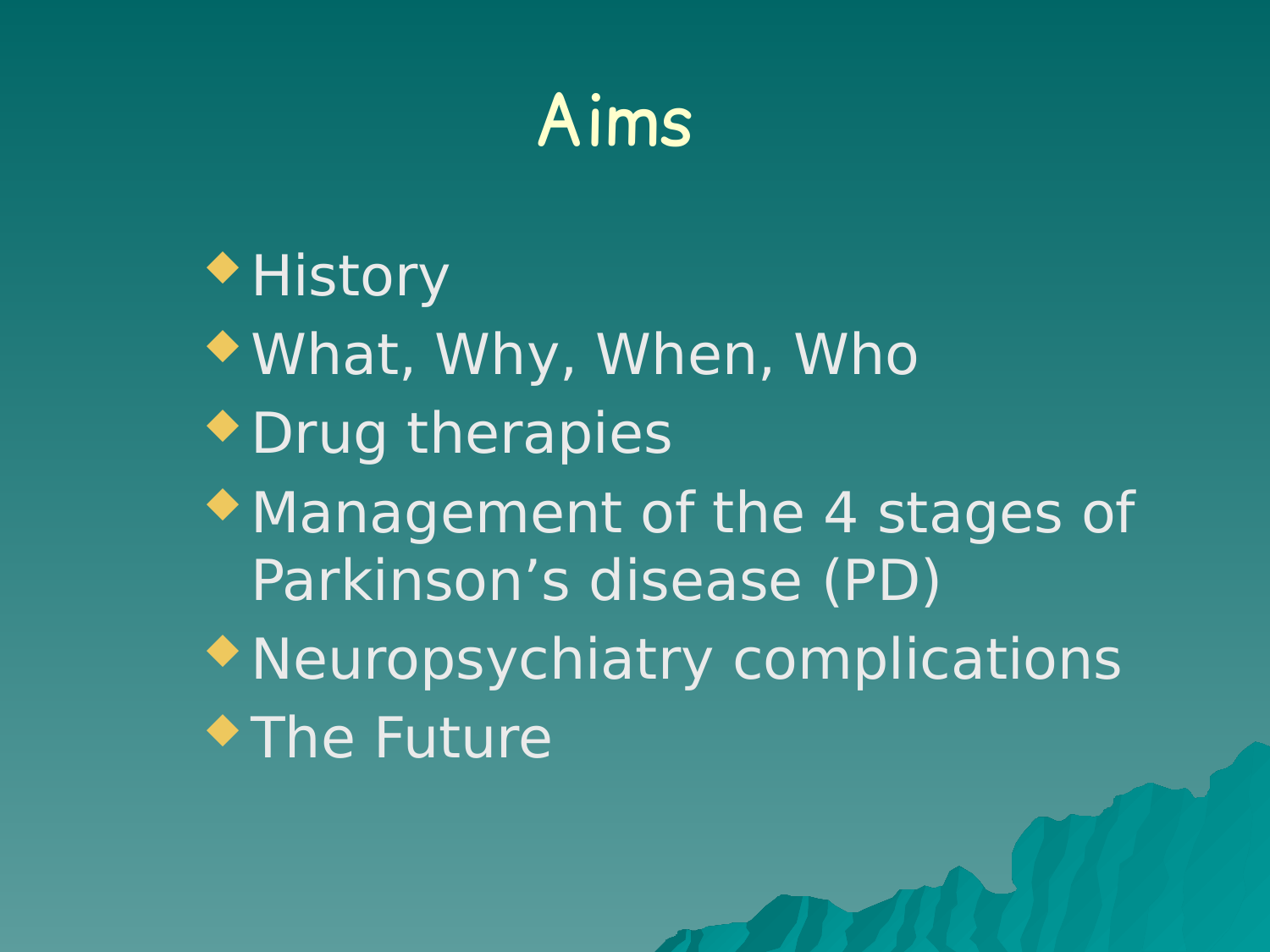

# Aims
History
What, Why, When, Who
Drug therapies
Management of the 4 stages of Parkinson’s disease (PD)
Neuropsychiatry complications
The Future